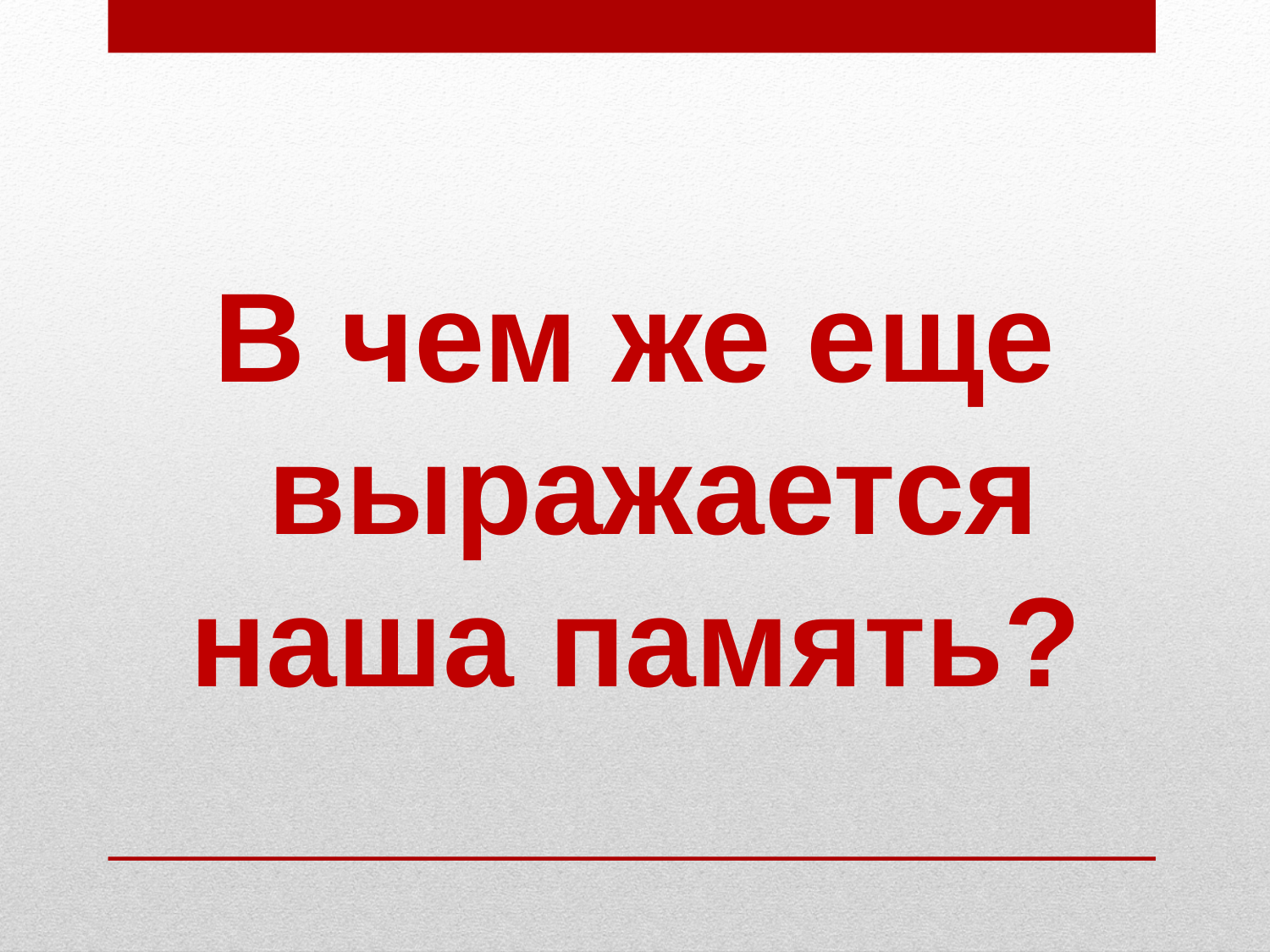

В чем же еще выражается наша память?